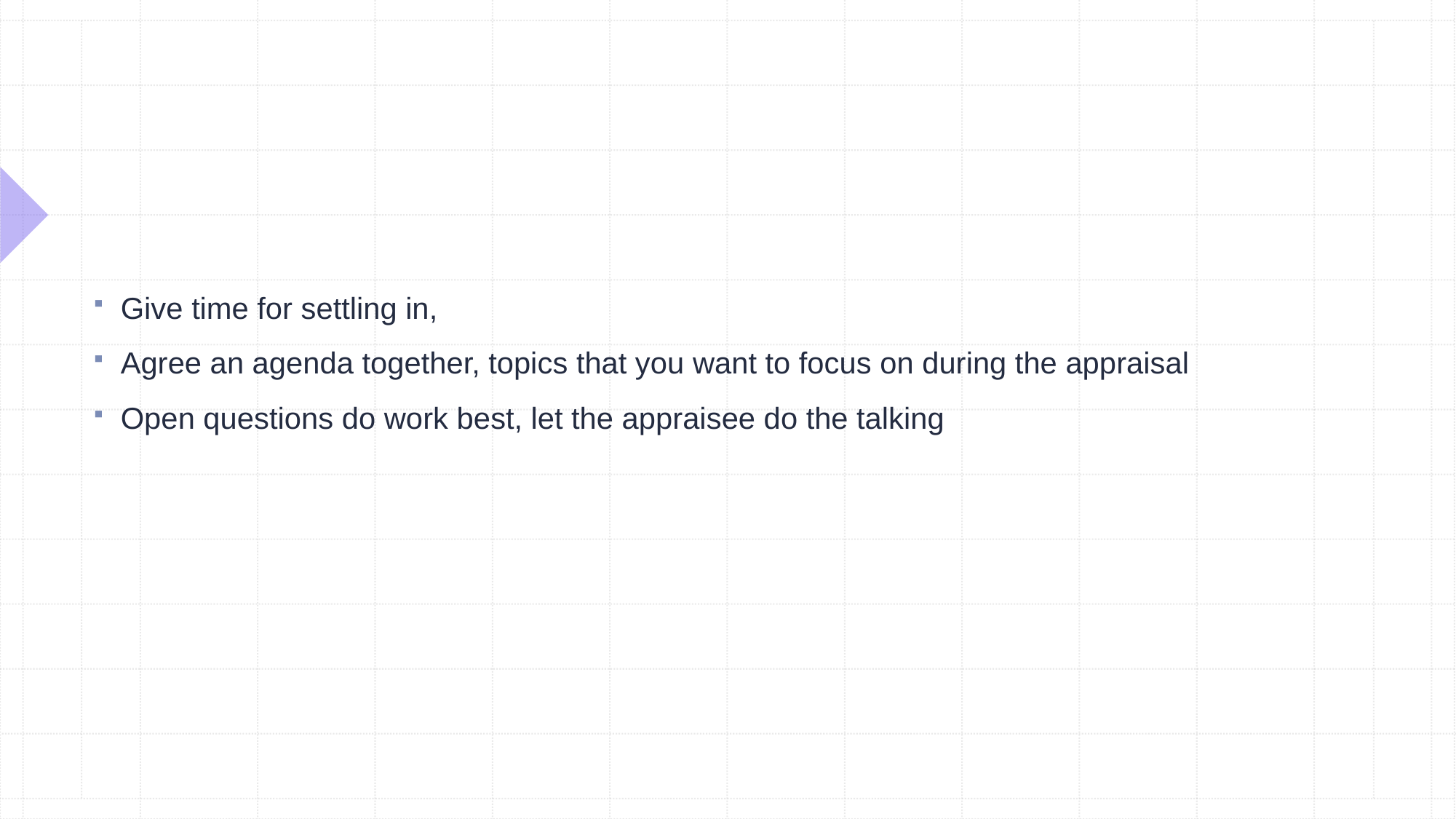

#
Give time for settling in,
Agree an agenda together, topics that you want to focus on during the appraisal
Open questions do work best, let the appraisee do the talking